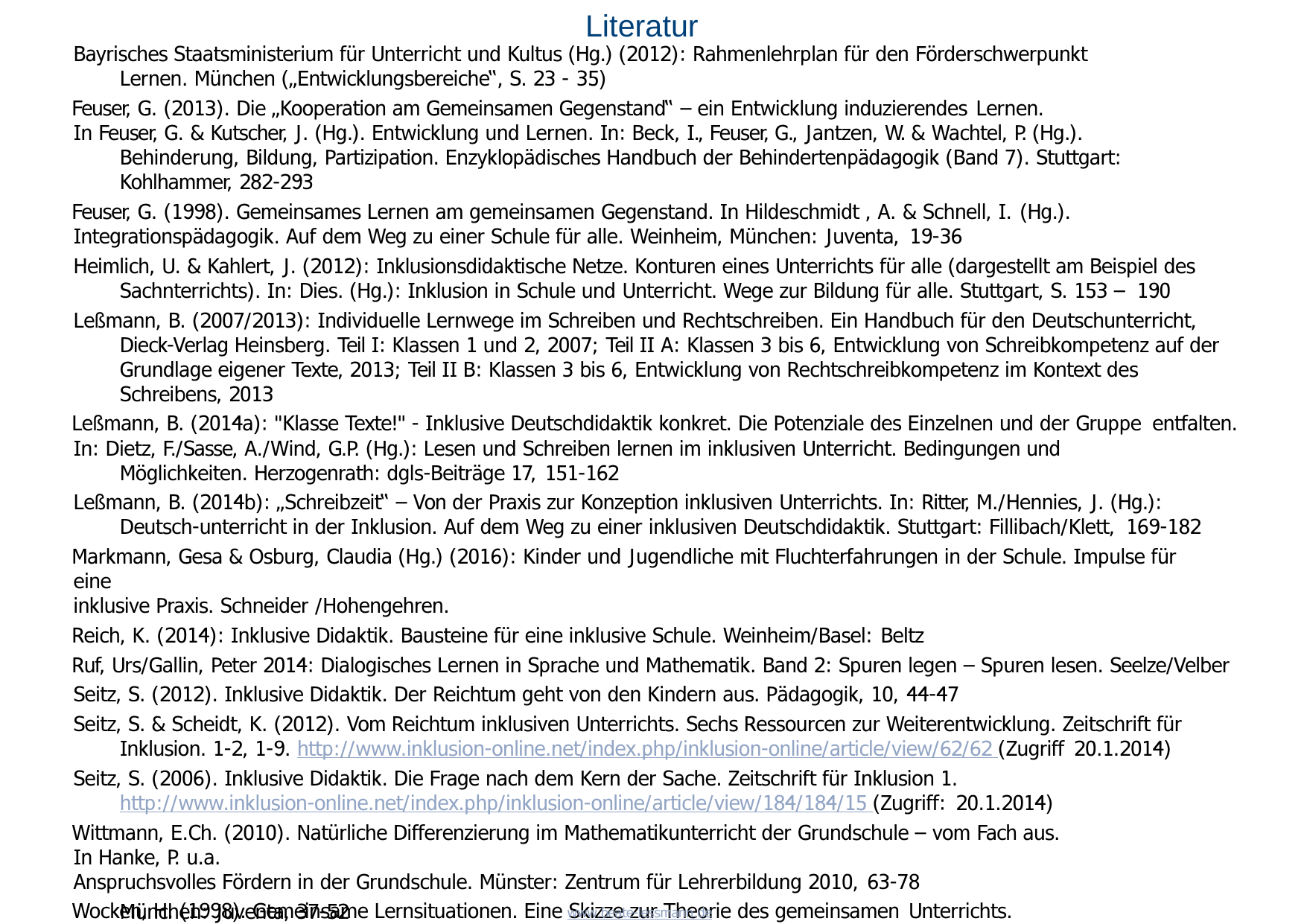

# Literatur
Bayrisches Staatsministerium für Unterricht und Kultus (Hg.) (2012): Rahmenlehrplan für den Förderschwerpunkt  Lernen. München („Entwicklungsbereiche“, S. 23 - 35)
Feuser, G. (2013). Die „Kooperation am Gemeinsamen Gegenstand“ – ein Entwicklung induzierendes Lernen.
In Feuser, G. & Kutscher, J. (Hg.). Entwicklung und Lernen. In: Beck, I., Feuser, G., Jantzen, W. & Wachtel, P. (Hg.).  Behinderung, Bildung, Partizipation. Enzyklopädisches Handbuch der Behindertenpädagogik (Band 7). Stuttgart:  Kohlhammer, 282-293
Feuser, G. (1998). Gemeinsames Lernen am gemeinsamen Gegenstand. In Hildeschmidt , A. & Schnell, I. (Hg.).
Integrationspädagogik. Auf dem Weg zu einer Schule für alle. Weinheim, München: Juventa, 19-36
Heimlich, U. & Kahlert, J. (2012): Inklusionsdidaktische Netze. Konturen eines Unterrichts für alle (dargestellt am Beispiel des  Sachnterrichts). In: Dies. (Hg.): Inklusion in Schule und Unterricht. Wege zur Bildung für alle. Stuttgart, S. 153 – 190
Leßmann, B. (2007/2013): Individuelle Lernwege im Schreiben und Rechtschreiben. Ein Handbuch für den Deutschunterricht,  Dieck-Verlag Heinsberg. Teil I: Klassen 1 und 2, 2007; Teil II A: Klassen 3 bis 6, Entwicklung von Schreibkompetenz auf der  Grundlage eigener Texte, 2013; Teil II B: Klassen 3 bis 6, Entwicklung von Rechtschreibkompetenz im Kontext des  Schreibens, 2013
Leßmann, B. (2014a): "Klasse Texte!" - Inklusive Deutschdidaktik konkret. Die Potenziale des Einzelnen und der Gruppe entfalten.
In: Dietz, F./Sasse, A./Wind, G.P. (Hg.): Lesen und Schreiben lernen im inklusiven Unterricht. Bedingungen und  Möglichkeiten. Herzogenrath: dgls-Beiträge 17, 151-162
Leßmann, B. (2014b): „Schreibzeit“ – Von der Praxis zur Konzeption inklusiven Unterrichts. In: Ritter, M./Hennies, J. (Hg.):  Deutsch-unterricht in der Inklusion. Auf dem Weg zu einer inklusiven Deutschdidaktik. Stuttgart: Fillibach/Klett, 169-182
Markmann, Gesa & Osburg, Claudia (Hg.) (2016): Kinder und Jugendliche mit Fluchterfahrungen in der Schule. Impulse für eine
inklusive Praxis. Schneider /Hohengehren.
Reich, K. (2014): Inklusive Didaktik. Bausteine für eine inklusive Schule. Weinheim/Basel: Beltz
Ruf, Urs/Gallin, Peter 2014: Dialogisches Lernen in Sprache und Mathematik. Band 2: Spuren legen – Spuren lesen. Seelze/Velber  Seitz, S. (2012). Inklusive Didaktik. Der Reichtum geht von den Kindern aus. Pädagogik, 10, 44-47
Seitz, S. & Scheidt, K. (2012). Vom Reichtum inklusiven Unterrichts. Sechs Ressourcen zur Weiterentwicklung. Zeitschrift für  Inklusion. 1-2, 1-9. http://www.inklusion-online.net/index.php/inklusion-online/article/view/62/62 (Zugriff 20.1.2014)
Seitz, S. (2006). Inklusive Didaktik. Die Frage nach dem Kern der Sache. Zeitschrift für Inklusion 1.  http://www.inklusion-online.net/index.php/inklusion-online/article/view/184/184/15 (Zugriff: 20.1.2014)
Wittmann, E.Ch. (2010). Natürliche Differenzierung im Mathematikunterricht der Grundschule – vom Fach aus. In Hanke, P. u.a.
Anspruchsvolles Fördern in der Grundschule. Münster: Zentrum für Lehrerbildung 2010, 63-78
Wocken, H. (1998). Gemeinsame Lernsituationen. Eine Skizze zur Theorie des gemeinsamen Unterrichts.
In: Hildeschmidt , Anne/ Schnell , Irmtraud (Hrsg.). Integrationspädagogik. Auf dem Weg zu einer Schule für alle. Weinheim,
München: Juventa, 37-52
www.beate-lessmann.de